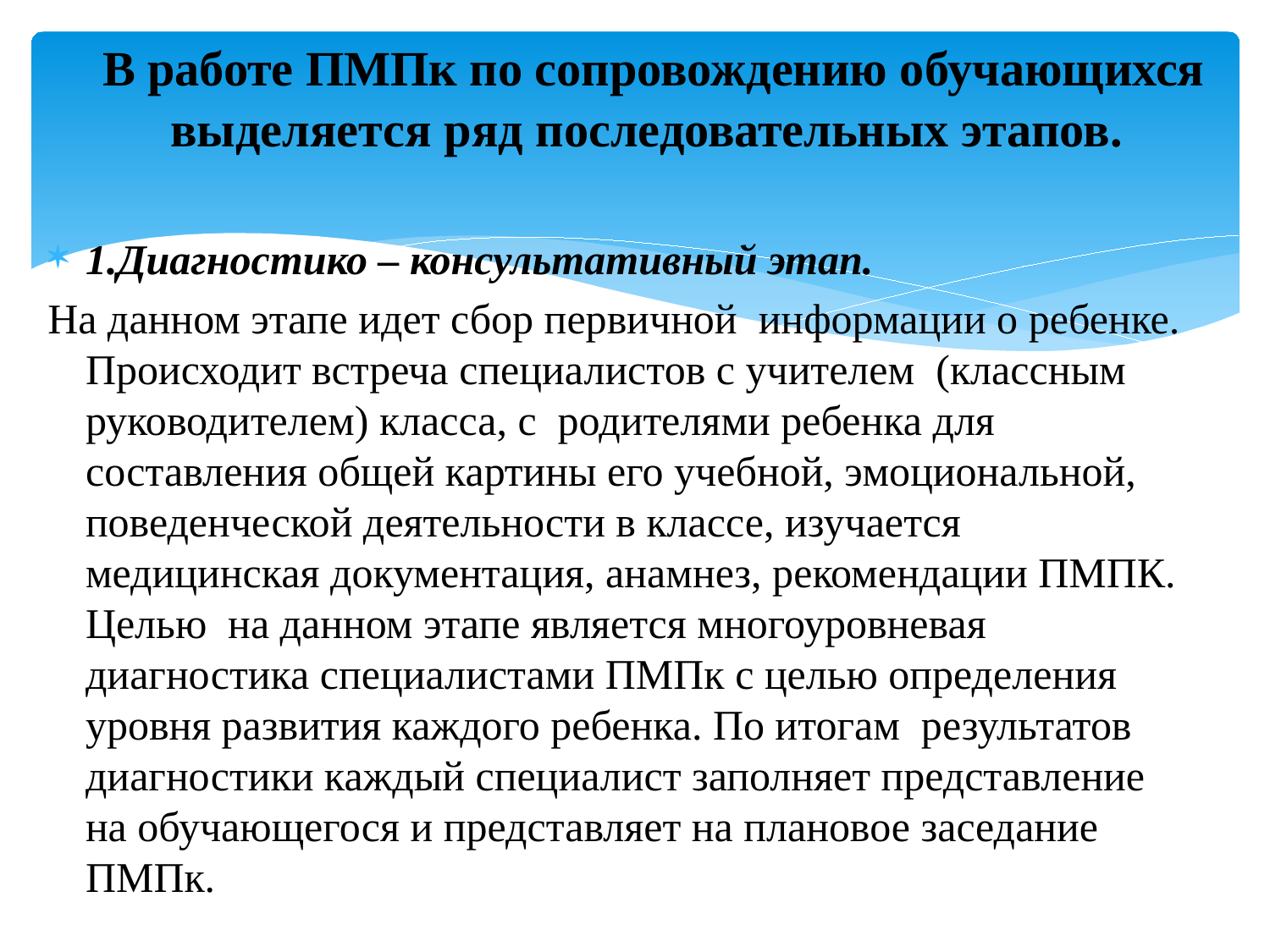

# В работе ПМПк по сопровождению обучающихся выделяется ряд последовательных этапов.
1.Диагностико – консультативный этап.
На данном этапе идет сбор первичной  информации о ребенке. Происходит встреча специалистов с учителем  (классным руководителем) класса, с  родителями ребенка для составления общей картины его учебной, эмоциональной, поведенческой деятельности в классе, изучается медицинская документация, анамнез, рекомендации ПМПК. Целью  на данном этапе является многоуровневая диагностика специалистами ПМПк с целью определения уровня развития каждого ребенка. По итогам  результатов диагностики каждый специалист заполняет представление на обучающегося и представляет на плановое заседание ПМПк.